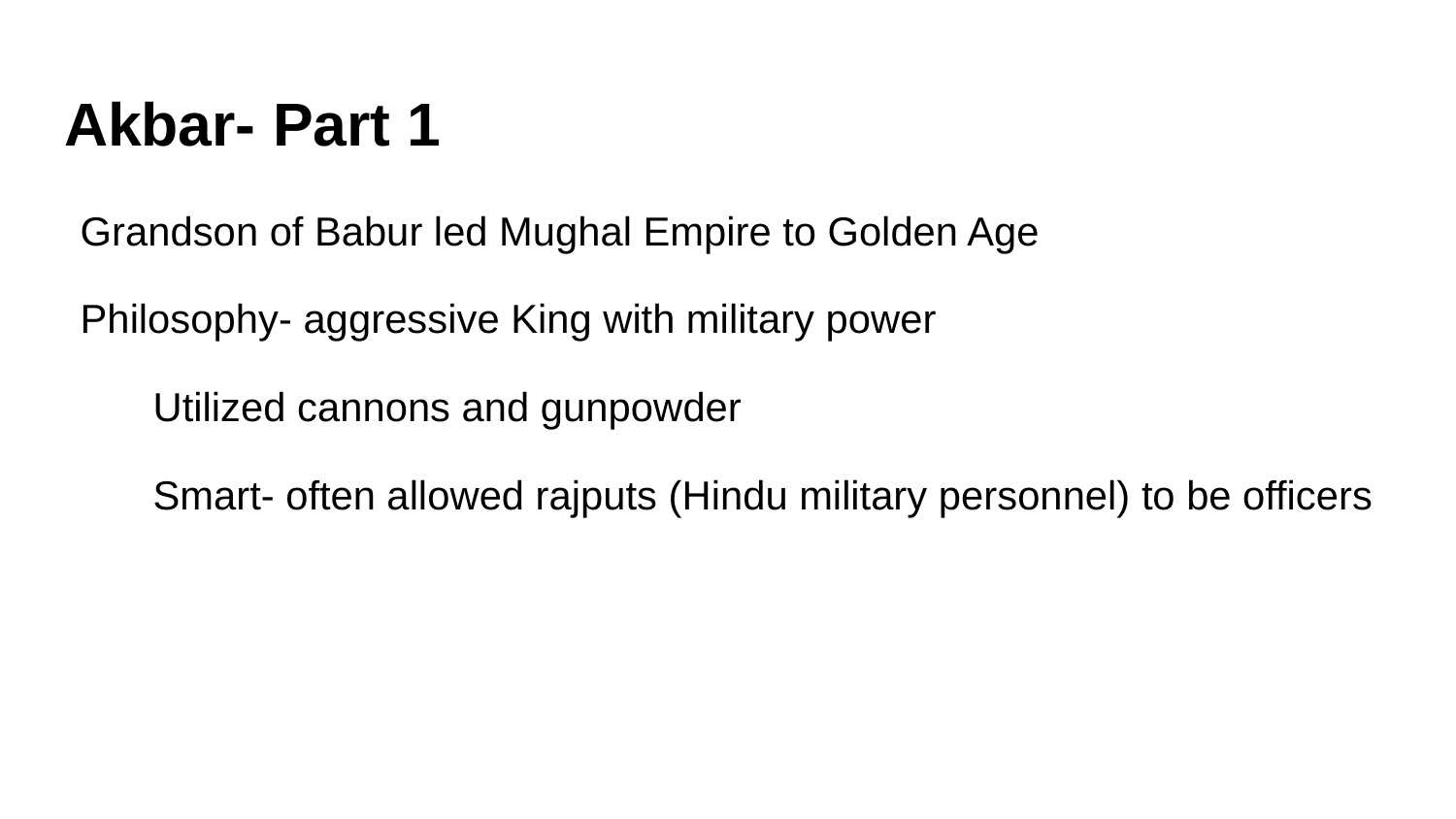

# Akbar- Part 1
Grandson of Babur led Mughal Empire to Golden Age
Philosophy- aggressive King with military power
Utilized cannons and gunpowder
Smart- often allowed rajputs (Hindu military personnel) to be officers